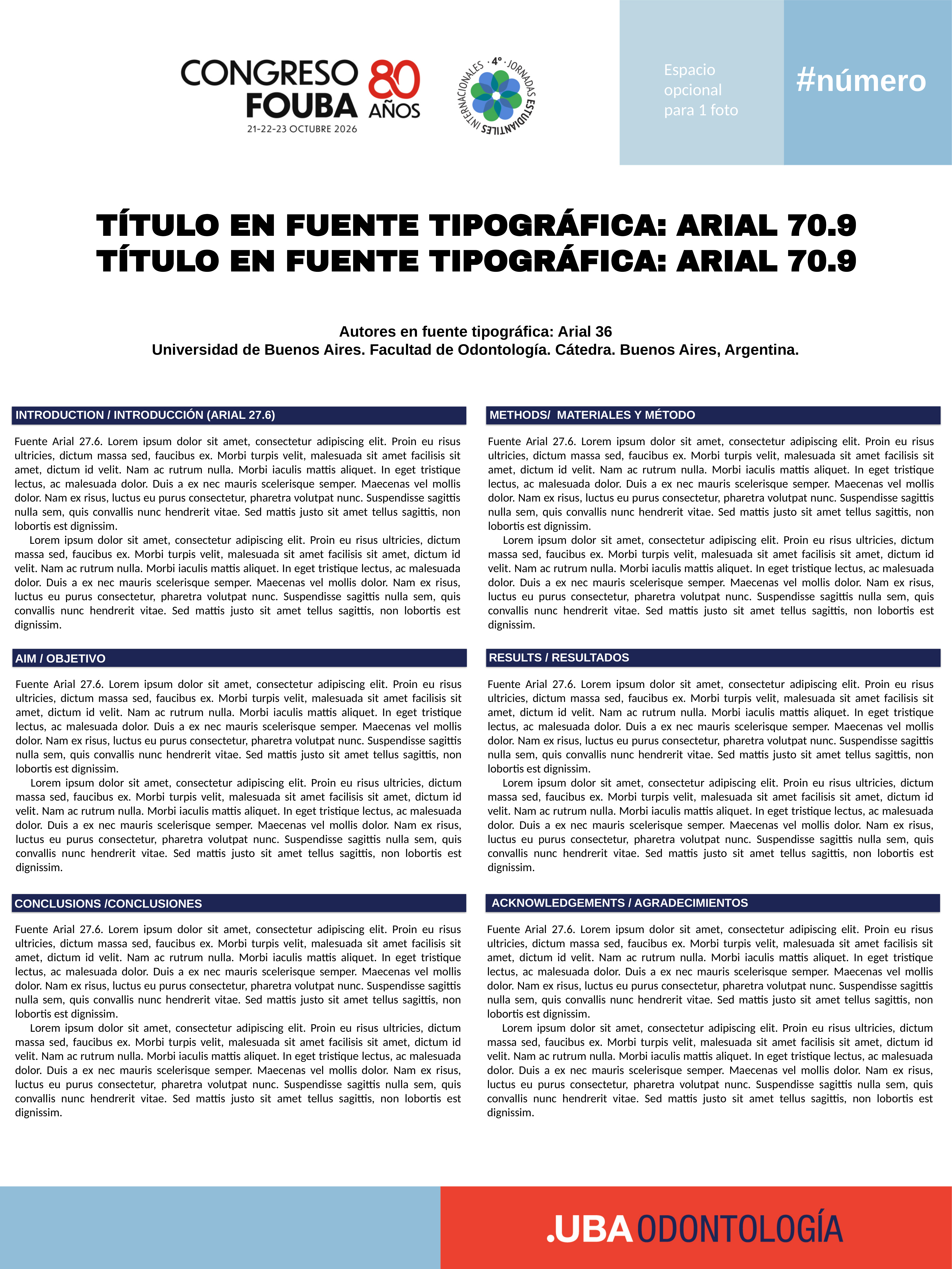

#número
Espacio opcional
para 1 foto
TÍTULO EN FUENTE TIPOGRÁFICA: ARIAL 70.9 TÍTULO EN FUENTE TIPOGRÁFICA: ARIAL 70.9
Autores en fuente tipográfica: Arial 36
Universidad de Buenos Aires. Facultad de Odontología. Cátedra. Buenos Aires, Argentina.
METHODS/  MATERIALES Y MÉTODO

INTRODUCTION / INTRODUCCIÓN (ARIAL 27.6)

AIM / OBJETIVO

Fuente Arial 27.6. Lorem ipsum dolor sit amet, consectetur adipiscing elit. Proin eu risus ultricies, dictum massa sed, faucibus ex. Morbi turpis velit, malesuada sit amet facilisis sit amet, dictum id velit. Nam ac rutrum nulla. Morbi iaculis mattis aliquet. In eget tristique lectus, ac malesuada dolor. Duis a ex nec mauris scelerisque semper. Maecenas vel mollis dolor. Nam ex risus, luctus eu purus consectetur, pharetra volutpat nunc. Suspendisse sagittis nulla sem, quis convallis nunc hendrerit vitae. Sed mattis justo sit amet tellus sagittis, non lobortis est dignissim.
   Lorem ipsum dolor sit amet, consectetur adipiscing elit. Proin eu risus ultricies, dictum massa sed, faucibus ex. Morbi turpis velit, malesuada sit amet facilisis sit amet, dictum id velit. Nam ac rutrum nulla. Morbi iaculis mattis aliquet. In eget tristique lectus, ac malesuada dolor. Duis a ex nec mauris scelerisque semper. Maecenas vel mollis dolor. Nam ex risus, luctus eu purus consectetur, pharetra volutpat nunc. Suspendisse sagittis nulla sem, quis convallis nunc hendrerit vitae. Sed mattis justo sit amet tellus sagittis, non lobortis est dignissim.

Fuente Arial 27.6. Lorem ipsum dolor sit amet, consectetur adipiscing elit. Proin eu risus ultricies, dictum massa sed, faucibus ex. Morbi turpis velit, malesuada sit amet facilisis sit amet, dictum id velit. Nam ac rutrum nulla. Morbi iaculis mattis aliquet. In eget tristique lectus, ac malesuada dolor. Duis a ex nec mauris scelerisque semper. Maecenas vel mollis dolor. Nam ex risus, luctus eu purus consectetur, pharetra volutpat nunc. Suspendisse sagittis nulla sem, quis convallis nunc hendrerit vitae. Sed mattis justo sit amet tellus sagittis, non lobortis est dignissim.
   Lorem ipsum dolor sit amet, consectetur adipiscing elit. Proin eu risus ultricies, dictum massa sed, faucibus ex. Morbi turpis velit, malesuada sit amet facilisis sit amet, dictum id velit. Nam ac rutrum nulla. Morbi iaculis mattis aliquet. In eget tristique lectus, ac malesuada dolor. Duis a ex nec mauris scelerisque semper. Maecenas vel mollis dolor. Nam ex risus, luctus eu purus consectetur, pharetra volutpat nunc. Suspendisse sagittis nulla sem, quis convallis nunc hendrerit vitae. Sed mattis justo sit amet tellus sagittis, non lobortis est dignissim.

RESULTS / RESULTADOS
AIM / OBJETIVO

Fuente Arial 27.6. Lorem ipsum dolor sit amet, consectetur adipiscing elit. Proin eu risus ultricies, dictum massa sed, faucibus ex. Morbi turpis velit, malesuada sit amet facilisis sit amet, dictum id velit. Nam ac rutrum nulla. Morbi iaculis mattis aliquet. In eget tristique lectus, ac malesuada dolor. Duis a ex nec mauris scelerisque semper. Maecenas vel mollis dolor. Nam ex risus, luctus eu purus consectetur, pharetra volutpat nunc. Suspendisse sagittis nulla sem, quis convallis nunc hendrerit vitae. Sed mattis justo sit amet tellus sagittis, non lobortis est dignissim.
   Lorem ipsum dolor sit amet, consectetur adipiscing elit. Proin eu risus ultricies, dictum massa sed, faucibus ex. Morbi turpis velit, malesuada sit amet facilisis sit amet, dictum id velit. Nam ac rutrum nulla. Morbi iaculis mattis aliquet. In eget tristique lectus, ac malesuada dolor. Duis a ex nec mauris scelerisque semper. Maecenas vel mollis dolor. Nam ex risus, luctus eu purus consectetur, pharetra volutpat nunc. Suspendisse sagittis nulla sem, quis convallis nunc hendrerit vitae. Sed mattis justo sit amet tellus sagittis, non lobortis est dignissim.

Fuente Arial 27.6. Lorem ipsum dolor sit amet, consectetur adipiscing elit. Proin eu risus ultricies, dictum massa sed, faucibus ex. Morbi turpis velit, malesuada sit amet facilisis sit amet, dictum id velit. Nam ac rutrum nulla. Morbi iaculis mattis aliquet. In eget tristique lectus, ac malesuada dolor. Duis a ex nec mauris scelerisque semper. Maecenas vel mollis dolor. Nam ex risus, luctus eu purus consectetur, pharetra volutpat nunc. Suspendisse sagittis nulla sem, quis convallis nunc hendrerit vitae. Sed mattis justo sit amet tellus sagittis, non lobortis est dignissim.
   Lorem ipsum dolor sit amet, consectetur adipiscing elit. Proin eu risus ultricies, dictum massa sed, faucibus ex. Morbi turpis velit, malesuada sit amet facilisis sit amet, dictum id velit. Nam ac rutrum nulla. Morbi iaculis mattis aliquet. In eget tristique lectus, ac malesuada dolor. Duis a ex nec mauris scelerisque semper. Maecenas vel mollis dolor. Nam ex risus, luctus eu purus consectetur, pharetra volutpat nunc. Suspendisse sagittis nulla sem, quis convallis nunc hendrerit vitae. Sed mattis justo sit amet tellus sagittis, non lobortis est dignissim.

C
 ACKNOWLEDGEMENTS / AGRADECIMIENTOS
CONCLUSIONS /CONCLUSIONES

OR
Fuente Arial 27.6. Lorem ipsum dolor sit amet, consectetur adipiscing elit. Proin eu risus ultricies, dictum massa sed, faucibus ex. Morbi turpis velit, malesuada sit amet facilisis sit amet, dictum id velit. Nam ac rutrum nulla. Morbi iaculis mattis aliquet. In eget tristique lectus, ac malesuada dolor. Duis a ex nec mauris scelerisque semper. Maecenas vel mollis dolor. Nam ex risus, luctus eu purus consectetur, pharetra volutpat nunc. Suspendisse sagittis nulla sem, quis convallis nunc hendrerit vitae. Sed mattis justo sit amet tellus sagittis, non lobortis est dignissim.
   Lorem ipsum dolor sit amet, consectetur adipiscing elit. Proin eu risus ultricies, dictum massa sed, faucibus ex. Morbi turpis velit, malesuada sit amet facilisis sit amet, dictum id velit. Nam ac rutrum nulla. Morbi iaculis mattis aliquet. In eget tristique lectus, ac malesuada dolor. Duis a ex nec mauris scelerisque semper. Maecenas vel mollis dolor. Nam ex risus, luctus eu purus consectetur, pharetra volutpat nunc. Suspendisse sagittis nulla sem, quis convallis nunc hendrerit vitae. Sed mattis justo sit amet tellus sagittis, non lobortis est dignissim.

Fuente Arial 27.6. Lorem ipsum dolor sit amet, consectetur adipiscing elit. Proin eu risus ultricies, dictum massa sed, faucibus ex. Morbi turpis velit, malesuada sit amet facilisis sit amet, dictum id velit. Nam ac rutrum nulla. Morbi iaculis mattis aliquet. In eget tristique lectus, ac malesuada dolor. Duis a ex nec mauris scelerisque semper. Maecenas vel mollis dolor. Nam ex risus, luctus eu purus consectetur, pharetra volutpat nunc. Suspendisse sagittis nulla sem, quis convallis nunc hendrerit vitae. Sed mattis justo sit amet tellus sagittis, non lobortis est dignissim.
   Lorem ipsum dolor sit amet, consectetur adipiscing elit. Proin eu risus ultricies, dictum massa sed, faucibus ex. Morbi turpis velit, malesuada sit amet facilisis sit amet, dictum id velit. Nam ac rutrum nulla. Morbi iaculis mattis aliquet. In eget tristique lectus, ac malesuada dolor. Duis a ex nec mauris scelerisque semper. Maecenas vel mollis dolor. Nam ex risus, luctus eu purus consectetur, pharetra volutpat nunc. Suspendisse sagittis nulla sem, quis convallis nunc hendrerit vitae. Sed mattis justo sit amet tellus sagittis, non lobortis est dignissim.